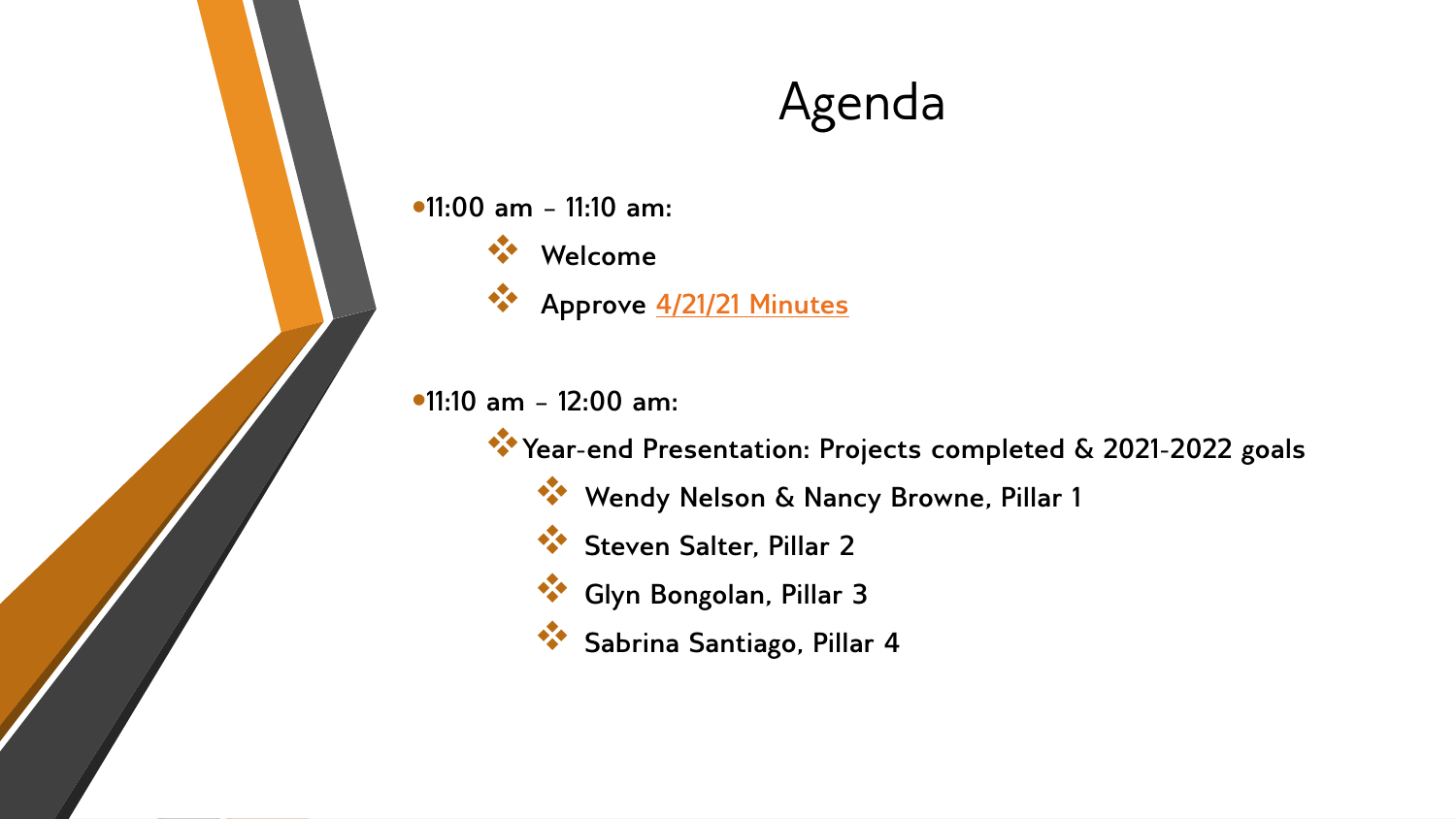

# Agenda
11:00 am – 11:10 am:
  Welcome
  Approve 4/21/21 Minutes

11:10 am – 12:00 am:
Year-end Presentation: Projects completed & 2021-2022 goals
Wendy Nelson & Nancy Browne, Pillar 1
Steven Salter, Pillar 2
Glyn Bongolan, Pillar 3
Sabrina Santiago, Pillar 4